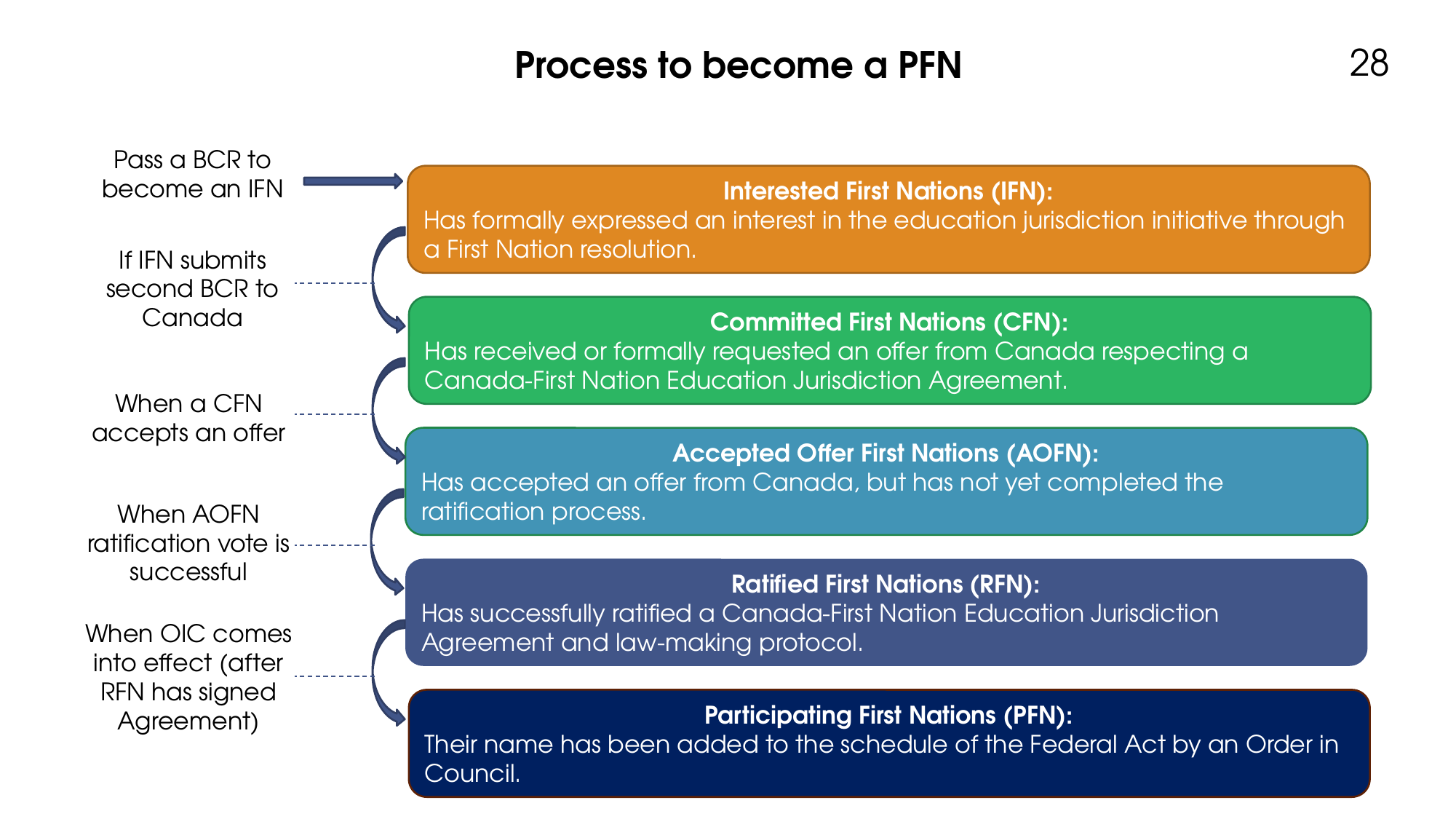

28
Process to become a PFN
Pass a BCR to become an IFN
Interested First Nations (IFN):
Has formally expressed an interest in the education jurisdiction initiative through a First Nation resolution.

If IFN submits second BCR to Canada
Committed First Nations (CFN):
Has received or formally requested an offer from Canada respecting a Canada-First Nation Education Jurisdiction Agreement.

When a CFN accepts an offer
Accepted Offer First Nations (AOFN):
Has accepted an offer from Canada, but has not yet completed the ratification process.

When AOFN ratification vote is successful
Ratified First Nations (RFN):
Has successfully ratified a Canada-First Nation Education Jurisdiction Agreement and law-making protocol.

When OIC comes into effect (after RFN has signed Agreement)
Participating First Nations (PFN):
Their name has been added to the schedule of the Federal Act by an Order in Council.